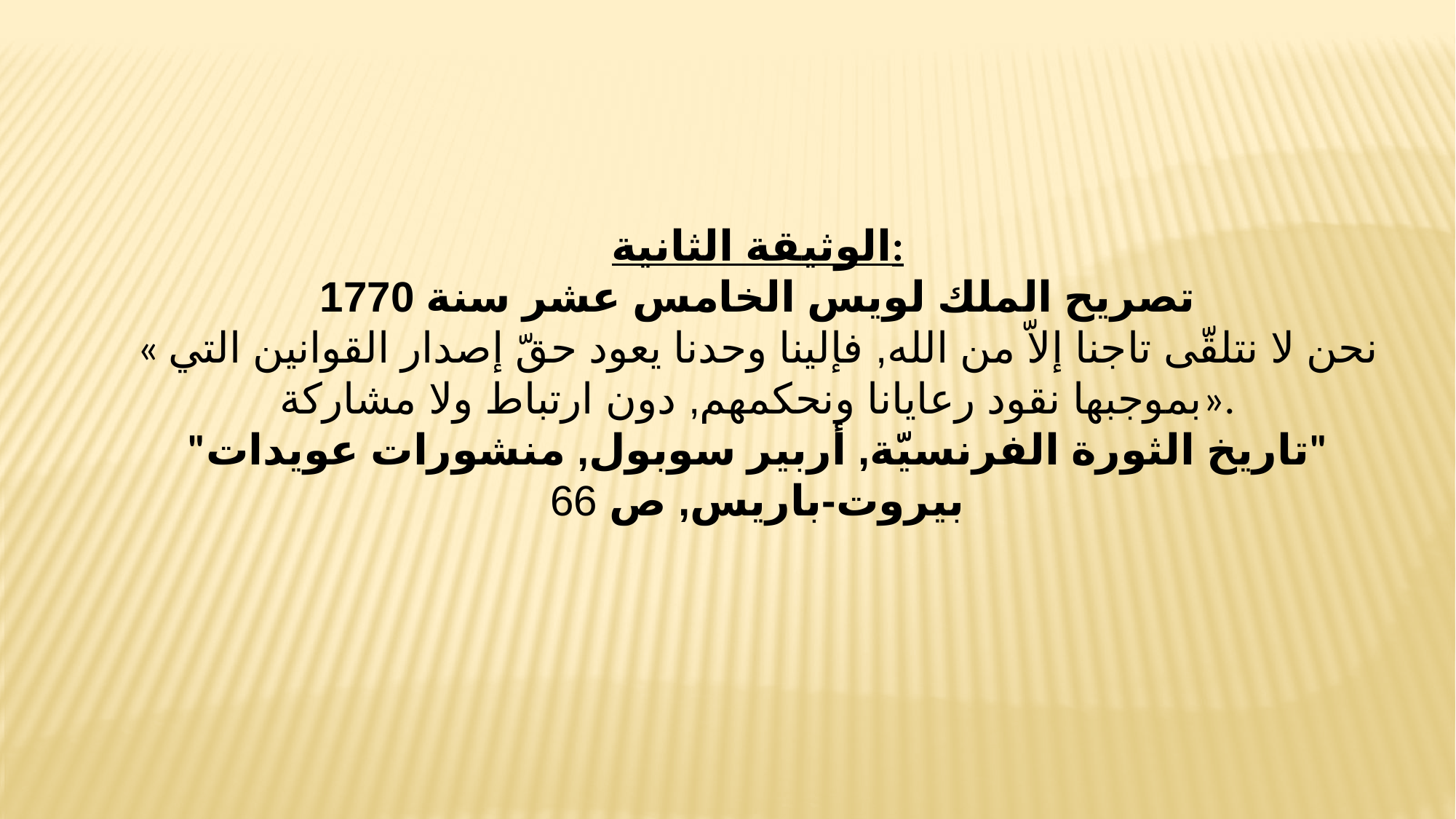

الوثيقة الثانية:
تصريح الملك لويس الخامس عشر سنة 1770
« نحن لا نتلقّى تاجنا إلاّ من الله, فإلينا وحدنا يعود حقّ إصدار القوانين التي بموجبها نقود رعايانا ونحكمهم, دون ارتباط ولا مشاركة».
"تاريخ الثورة الفرنسيّة, أربير سوبول, منشورات عويدات"
بيروت-باريس, ص 66